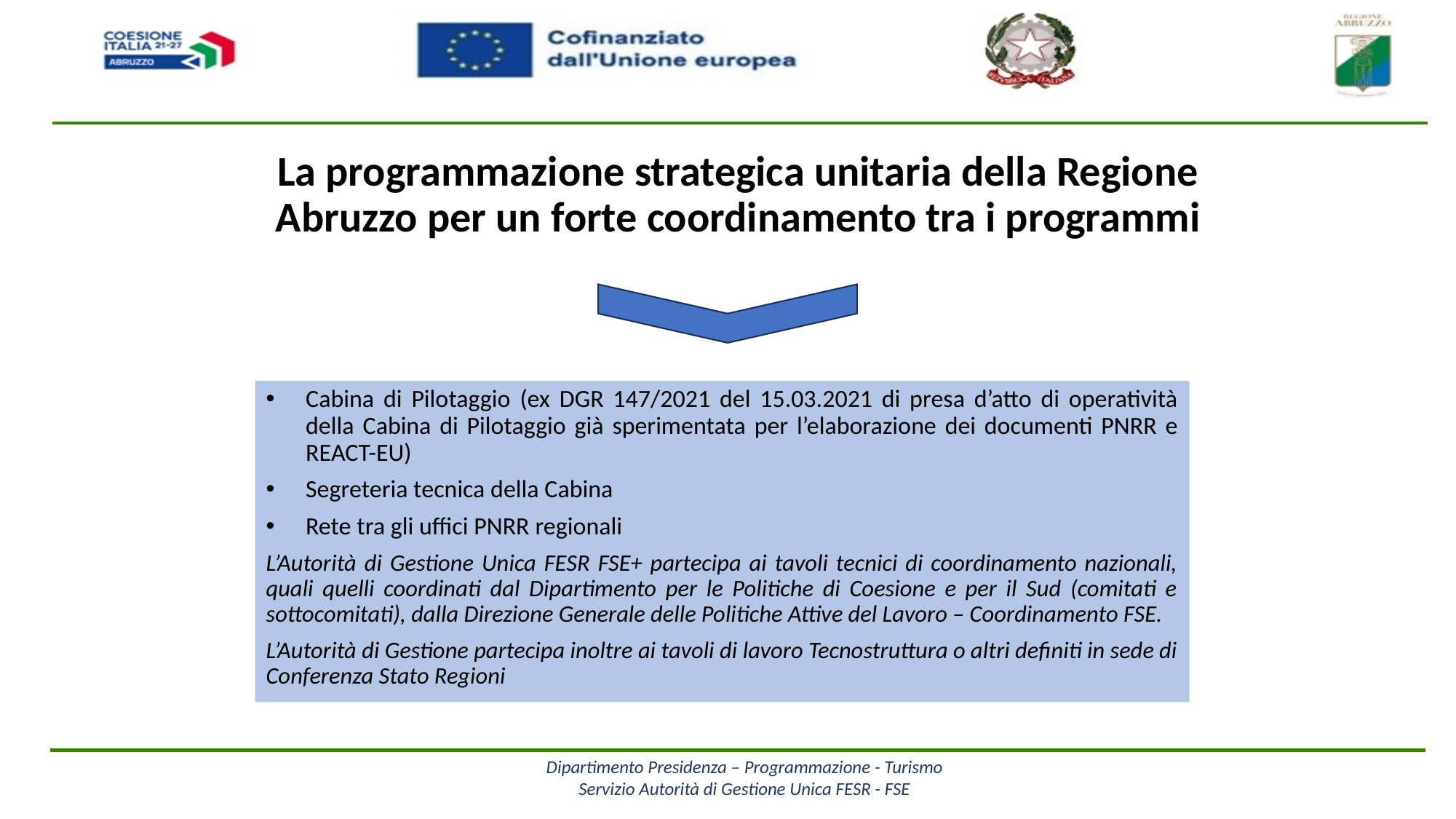

# La programmazione strategica unitaria della Regione Abruzzo per un forte coordinamento tra i programmi

Cabina di Pilotaggio (ex DGR 147/2021 del 15.03.2021 di presa d’atto di operatività della Cabina di Pilotaggio già sperimentata per l’elaborazione dei documenti PNRR e REACT-EU)
Segreteria tecnica della Cabina
Rete tra gli uffici PNRR regionali
L’Autorità di Gestione Unica FESR FSE+ partecipa ai tavoli tecnici di coordinamento nazionali, quali quelli coordinati dal Dipartimento per le Politiche di Coesione e per il Sud (comitati e sottocomitati), dalla Direzione Generale delle Politiche Attive del Lavoro – Coordinamento FSE.
L’Autorità di Gestione partecipa inoltre ai tavoli di lavoro Tecnostruttura o altri definiti in sede di Conferenza Stato Regioni